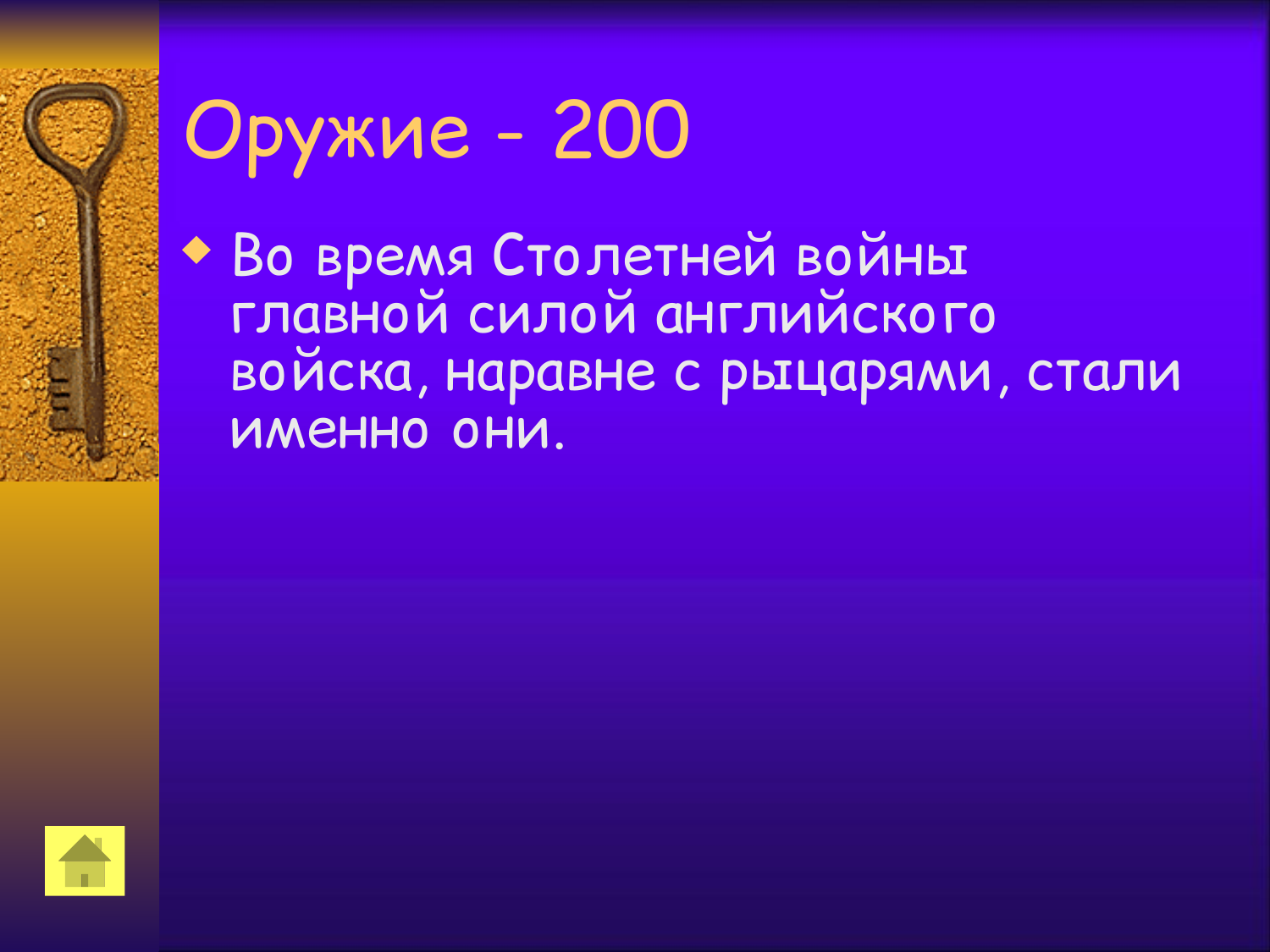

# Оружие - 200
Во время Столетней войны главной силой английского войска, наравне с рыцарями, стали именно они.